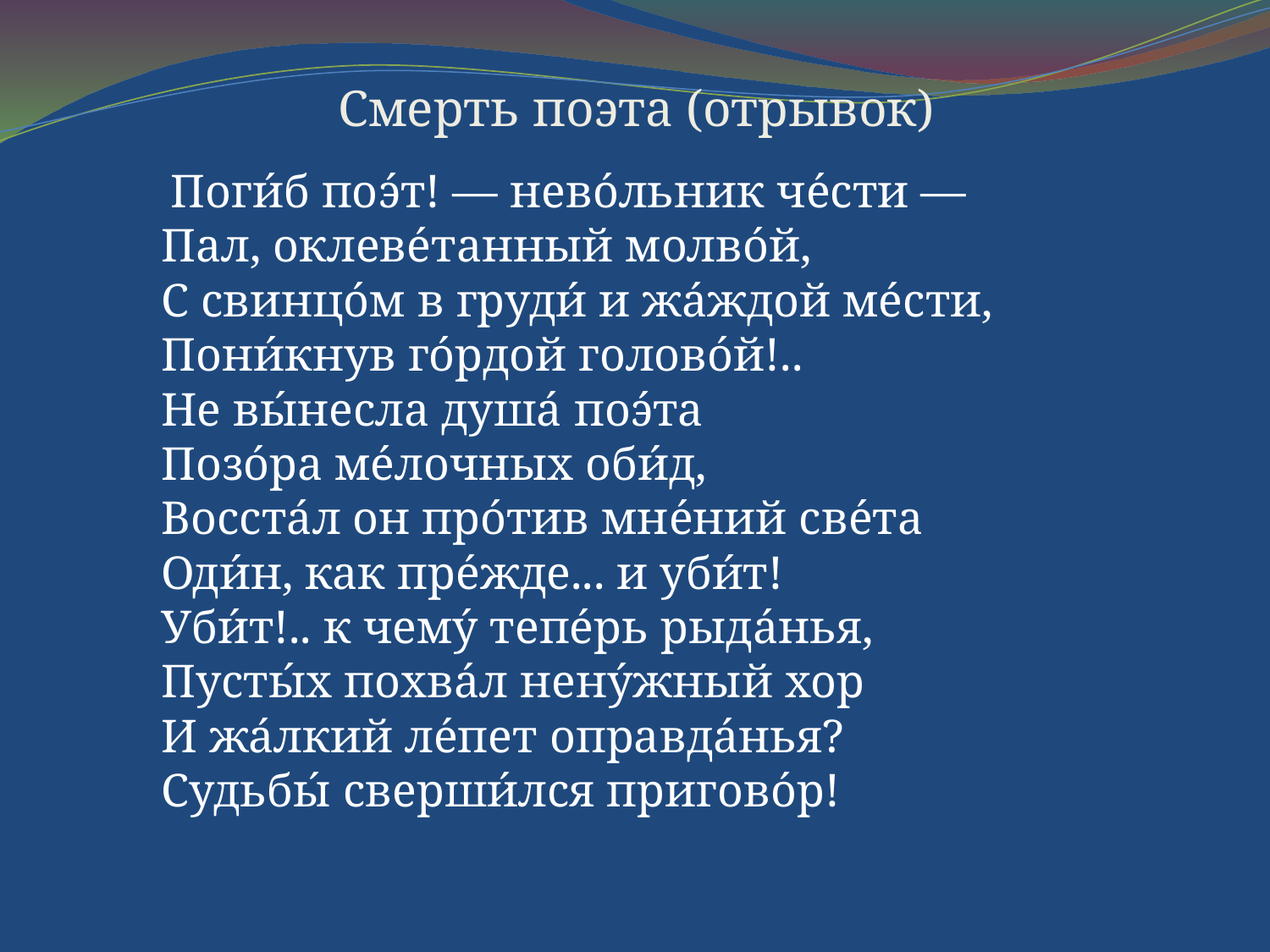

# Смерть поэта (отрывок)
        Поги́б поэ́т! — нево́льник че́сти — 
    Пал, оклеве́танный молво́й, 
    С свинцо́м в груди́ и жа́ждой ме́сти, 
    Пони́кнув го́рдой голово́й!.. 
    Не вы́несла душа́ поэ́та 
    Позо́ра ме́лочных оби́д, 
    Восста́л он про́тив мне́ний све́та 
    Оди́н, как пре́жде... и уби́т! 
    Уби́т!.. к чему́ тепе́рь рыда́нья, 
    Пусты́х похва́л нену́жный хор 
    И жа́лкий ле́пет оправда́нья? 
    Судьбы́ сверши́лся пригово́р!